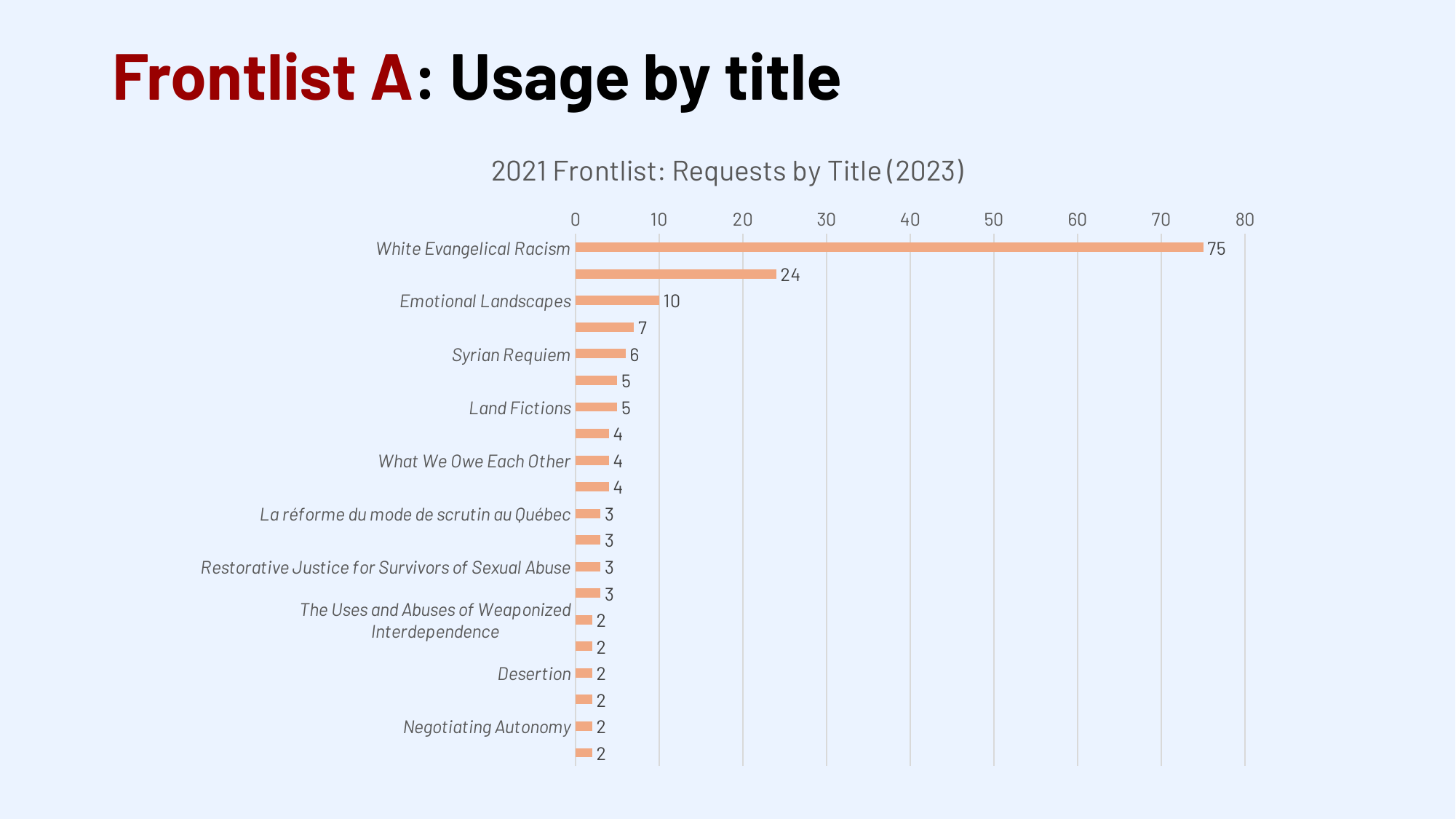

# Frontlist A: Usage by title

### Chart: 2021 Frontlist: Requests by Title (2023)

| Category | Series 1 |
|---|---|
| White Evangelical Racism | 75.0 |
| Black Marxism, Revised and Updated Third Edition | 24.0 |
| Emotional Landscapes | 10.0 |
| Firepower | 7.0 |
| Syrian Requiem | 6.0 |
| The Charter. Bill 101 and English-Speaking Quebec | 5.0 |
| Land Fictions | 5.0 |
| Modi's India | 4.0 |
| What We Owe Each Other | 4.0 |
| The Political Economy of Digital Monopolies | 4.0 |
| La réforme du mode de scrutin au Québec | 3.0 |
| Ideology and International Institutions | 3.0 |
| Restorative Justice for Survivors of Sexual Abuse | 3.0 |
| Winners and Losers | 3.0 |
| The Uses and Abuses of Weaponized Interdependence | 2.0 |
| Seeing the City | 2.0 |
| Desertion | 2.0 |
| Global Goliaths | 2.0 |
| Negotiating Autonomy | 2.0 |
| The Constitution of Knowledge | 2.0 |